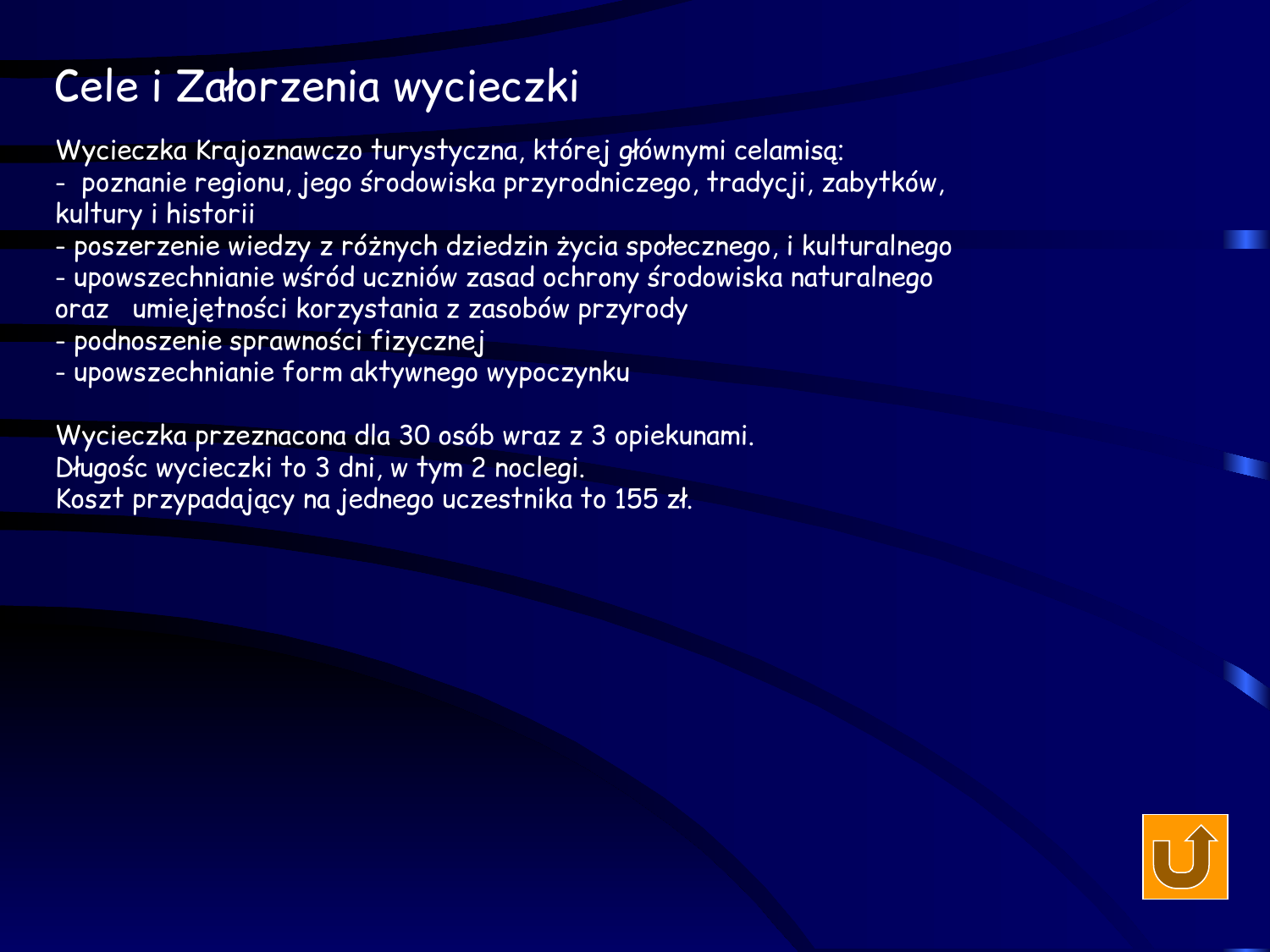

Cele i Załorzenia wycieczki
Wycieczka Krajoznawczo turystyczna, której głównymi celamisą:
-  poznanie regionu, jego środowiska przyrodniczego, tradycji, zabytków, kultury i historii
- poszerzenie wiedzy z różnych dziedzin życia społecznego, i kulturalnego
- upowszechnianie wśród uczniów zasad ochrony środowiska naturalnego oraz   umiejętności korzystania z zasobów przyrody
- podnoszenie sprawności fizycznej
- upowszechnianie form aktywnego wypoczynku

Wycieczka przeznacona dla 30 osób wraz z 3 opiekunami.
Długośc wycieczki to 3 dni, w tym 2 noclegi.
Koszt przypadający na jednego uczestnika to 155 zł.